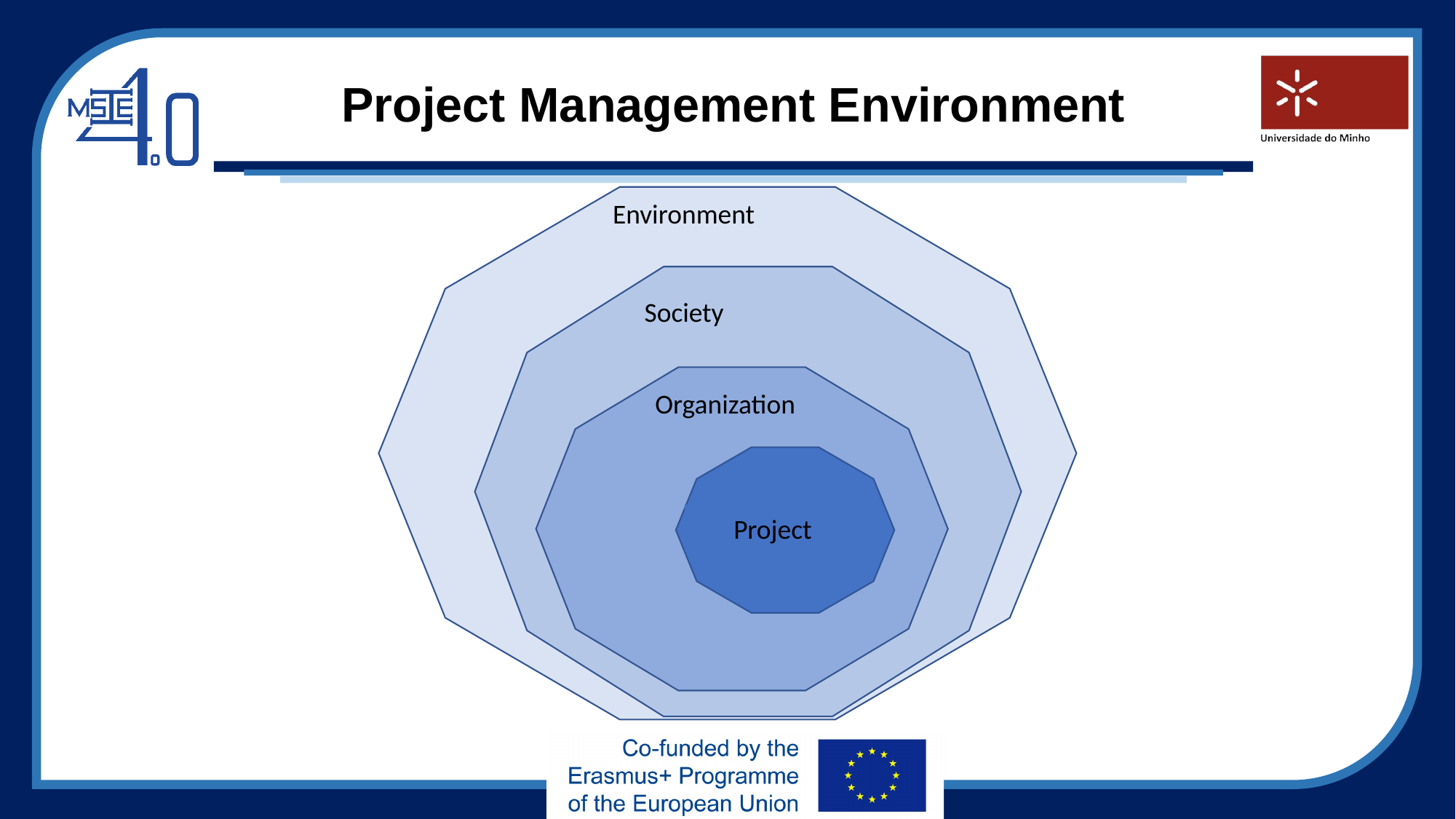

# Project Management Environment

Environment

Society

  Organization

Project